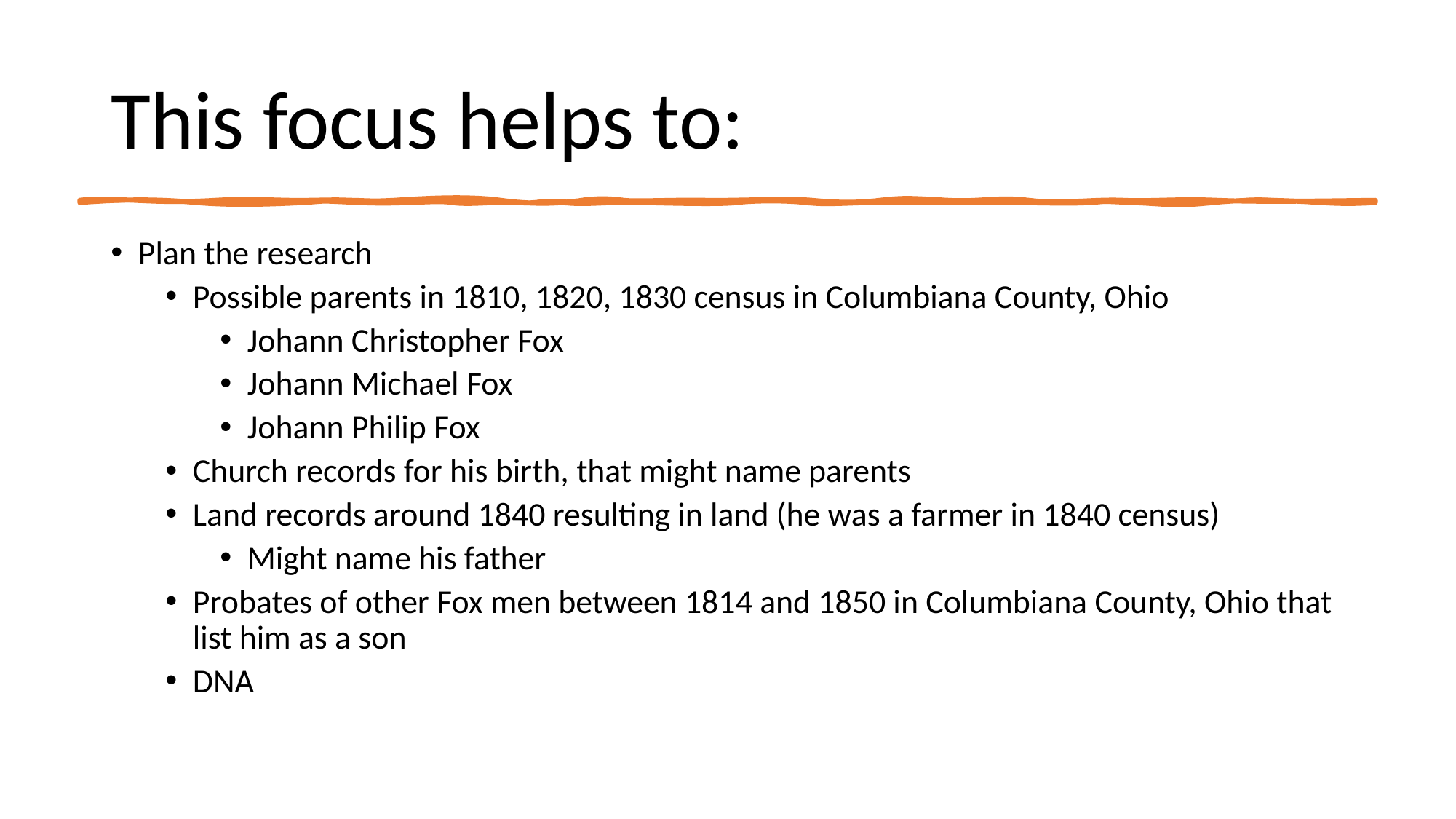

# This focus helps to:

Plan the research
Possible parents in 1810, 1820, 1830 census in Columbiana County, Ohio
Johann Christopher Fox
Johann Michael Fox
Johann Philip Fox
Church records for his birth, that might name parents
Land records around 1840 resulting in land (he was a farmer in 1840 census)
Might name his father
Probates of other Fox men between 1814 and 1850 in Columbiana County, Ohio that list him as a son
DNA